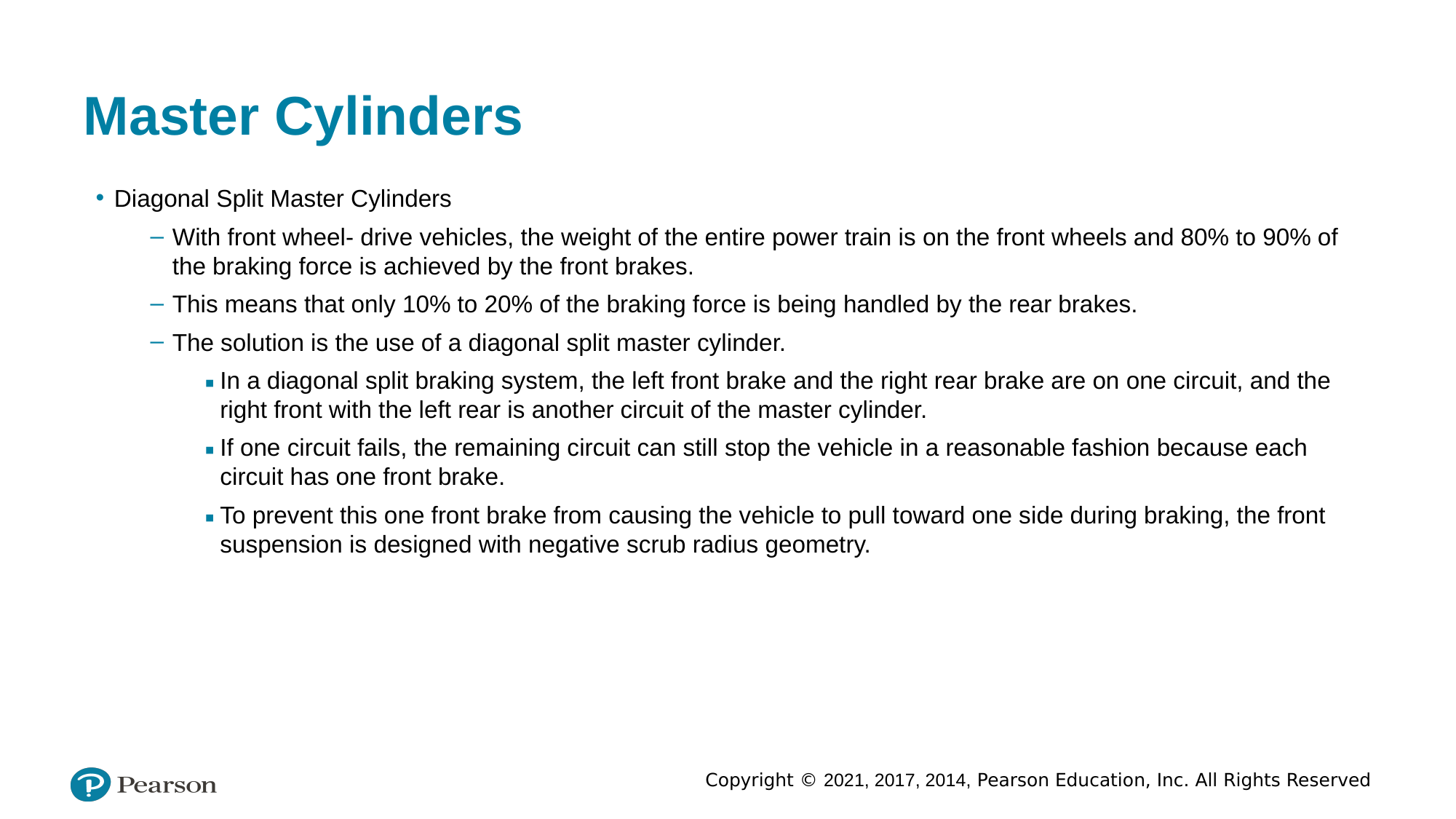

# Master Cylinders
Diagonal Split Master Cylinders
With front wheel- drive vehicles, the weight of the entire power train is on the front wheels and 80% to 90% of the braking force is achieved by the front brakes.
This means that only 10% to 20% of the braking force is being handled by the rear brakes.
The solution is the use of a diagonal split master cylinder.
In a diagonal split braking system, the left front brake and the right rear brake are on one circuit, and the right front with the left rear is another circuit of the master cylinder.
If one circuit fails, the remaining circuit can still stop the vehicle in a reasonable fashion because each circuit has one front brake.
To prevent this one front brake from causing the vehicle to pull toward one side during braking, the front suspension is designed with negative scrub radius geometry.